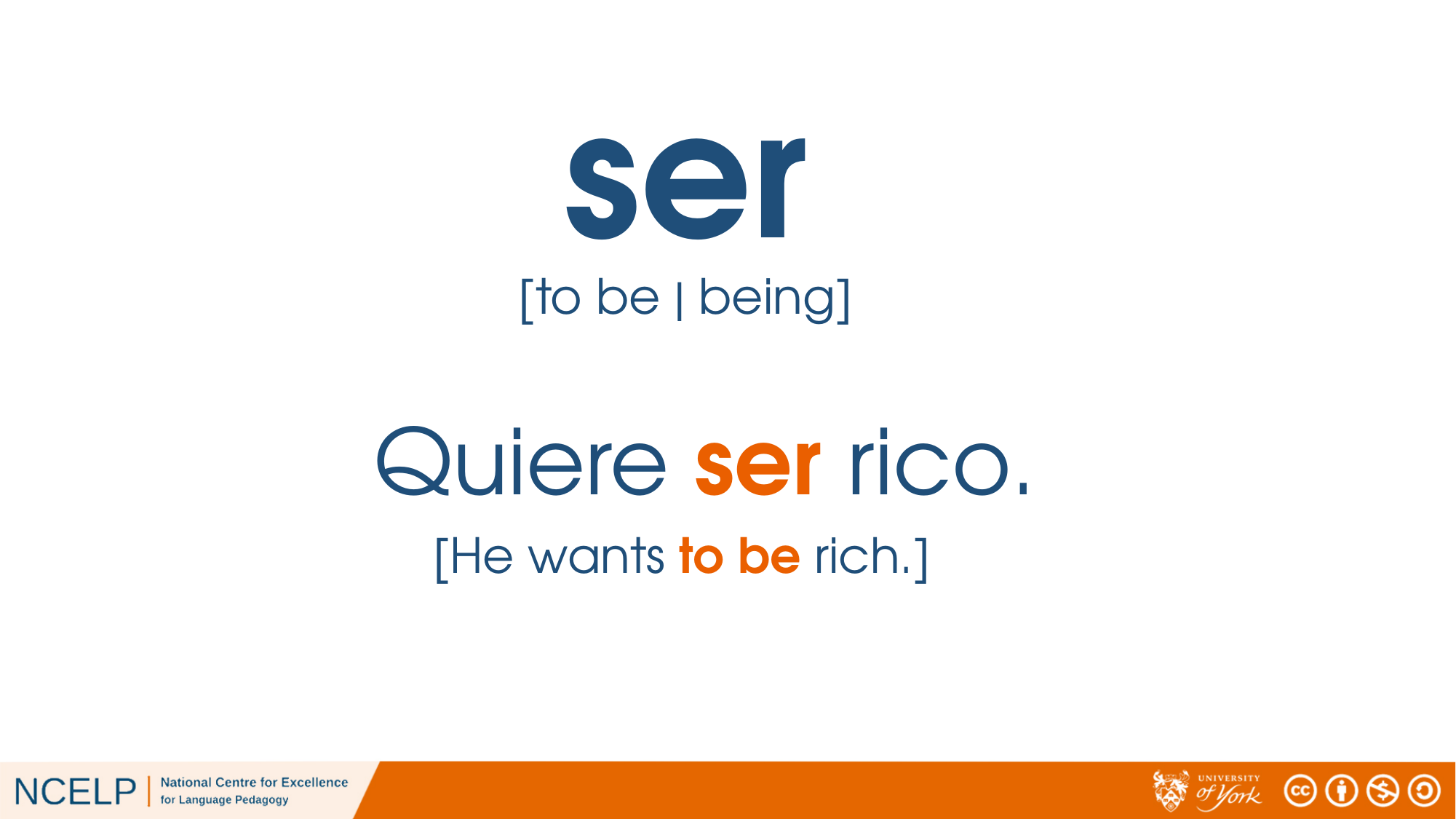

ser
[to be | being]
Quiere ser rico.
[He wants to be rich.]